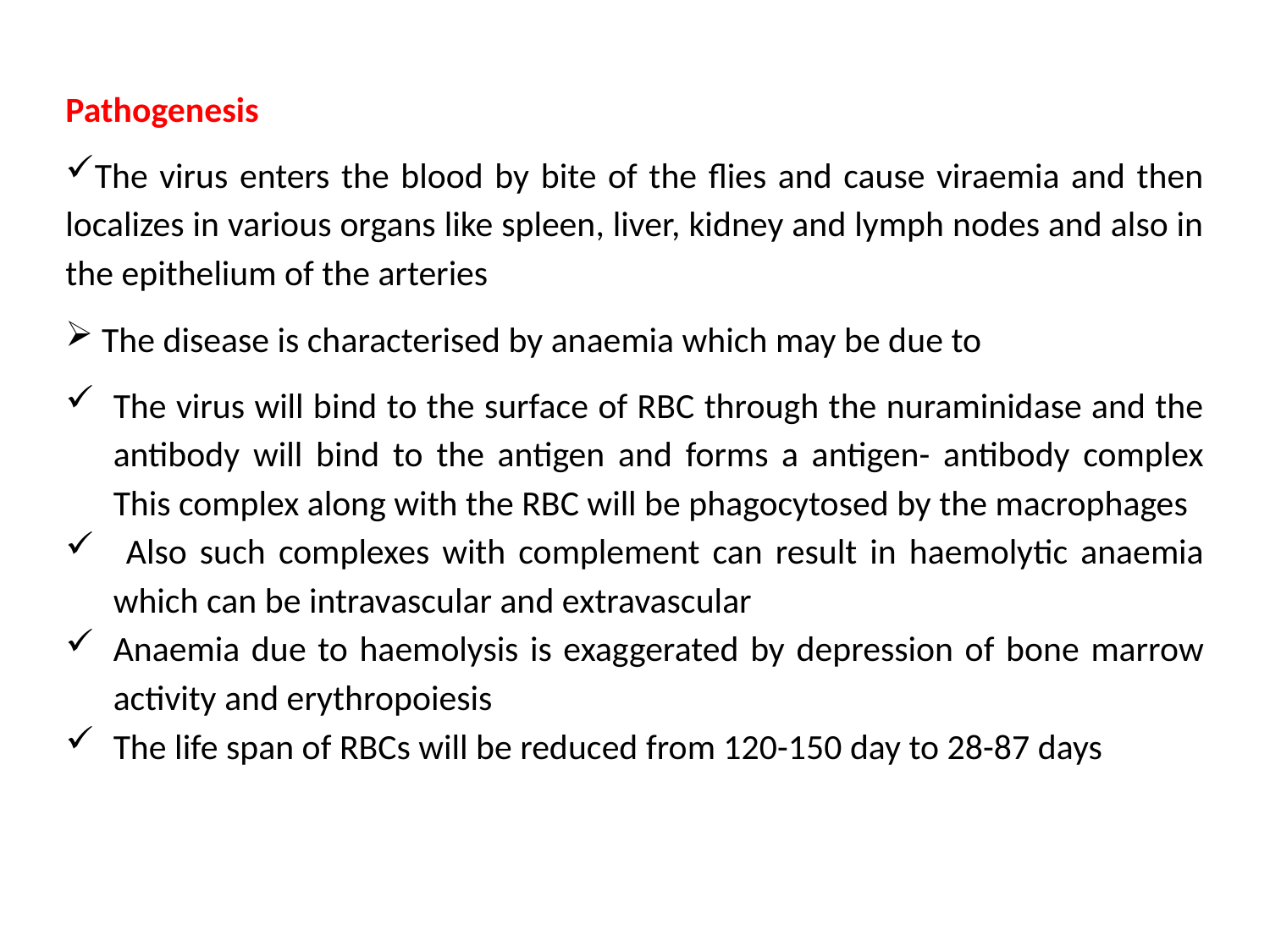

Pathogenesis
The virus enters the blood by bite of the flies and cause viraemia and then localizes in various organs like spleen, liver, kidney and lymph nodes and also in the epithelium of the arteries
 The disease is characterised by anaemia which may be due to
The virus will bind to the surface of RBC through the nuraminidase and the antibody will bind to the antigen and forms a antigen- antibody complex This complex along with the RBC will be phagocytosed by the macrophages
 Also such complexes with complement can result in haemolytic anaemia which can be intravascular and extravascular
Anaemia due to haemolysis is exaggerated by depression of bone marrow activity and erythropoiesis
The life span of RBCs will be reduced from 120-150 day to 28-87 days